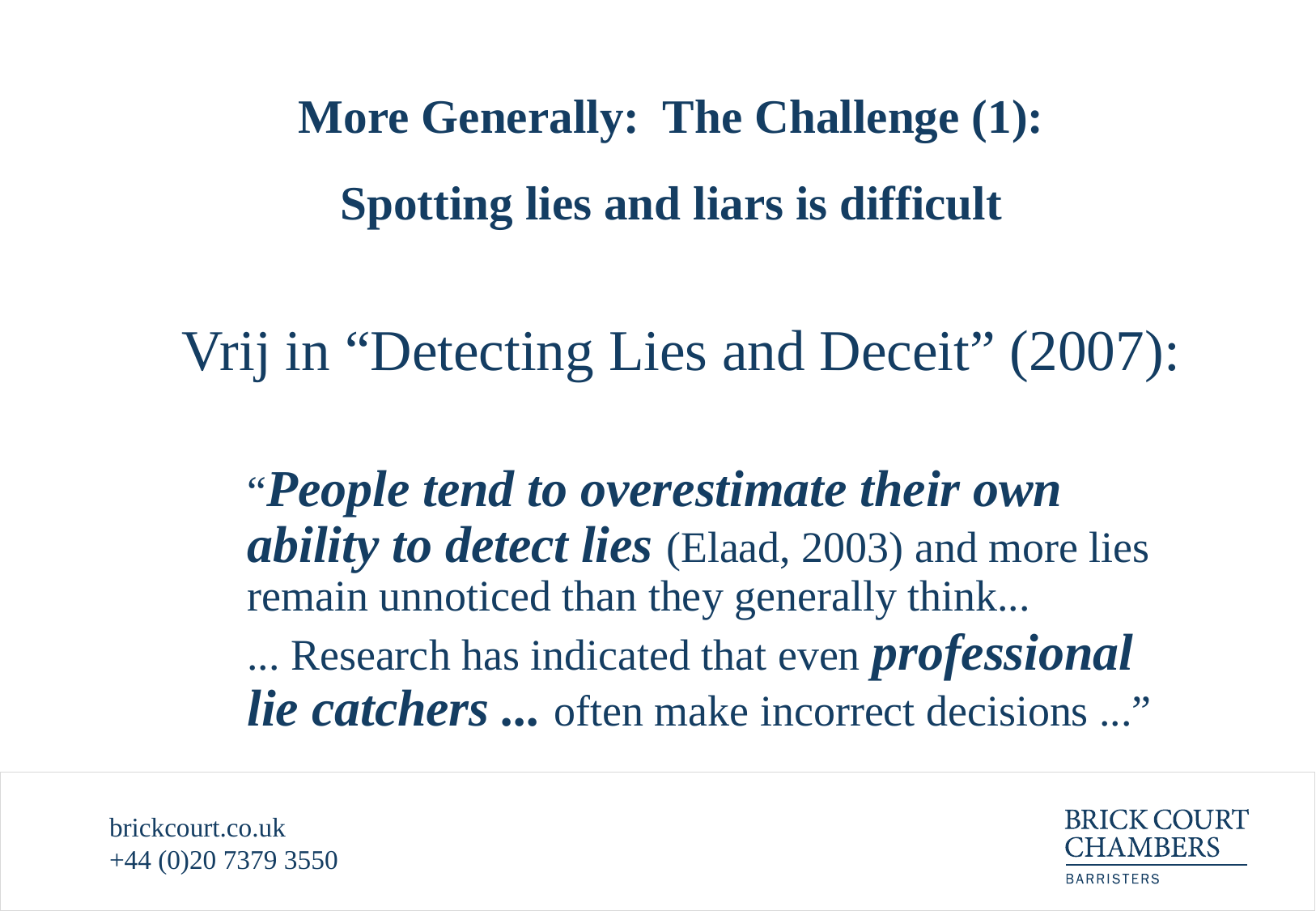

# More Generally:  The Challenge (1): Spotting lies and liars is difficult
	Vrij in “Detecting Lies and Deceit” (2007):

	“People tend to overestimate their own ability to detect lies (Elaad, 2003) and more lies remain unnoticed than they generally think...
	... Research has indicated that even professional lie catchers ... often make incorrect decisions ...”
brickcourt.co.uk
+44 (0)20 7379 3550